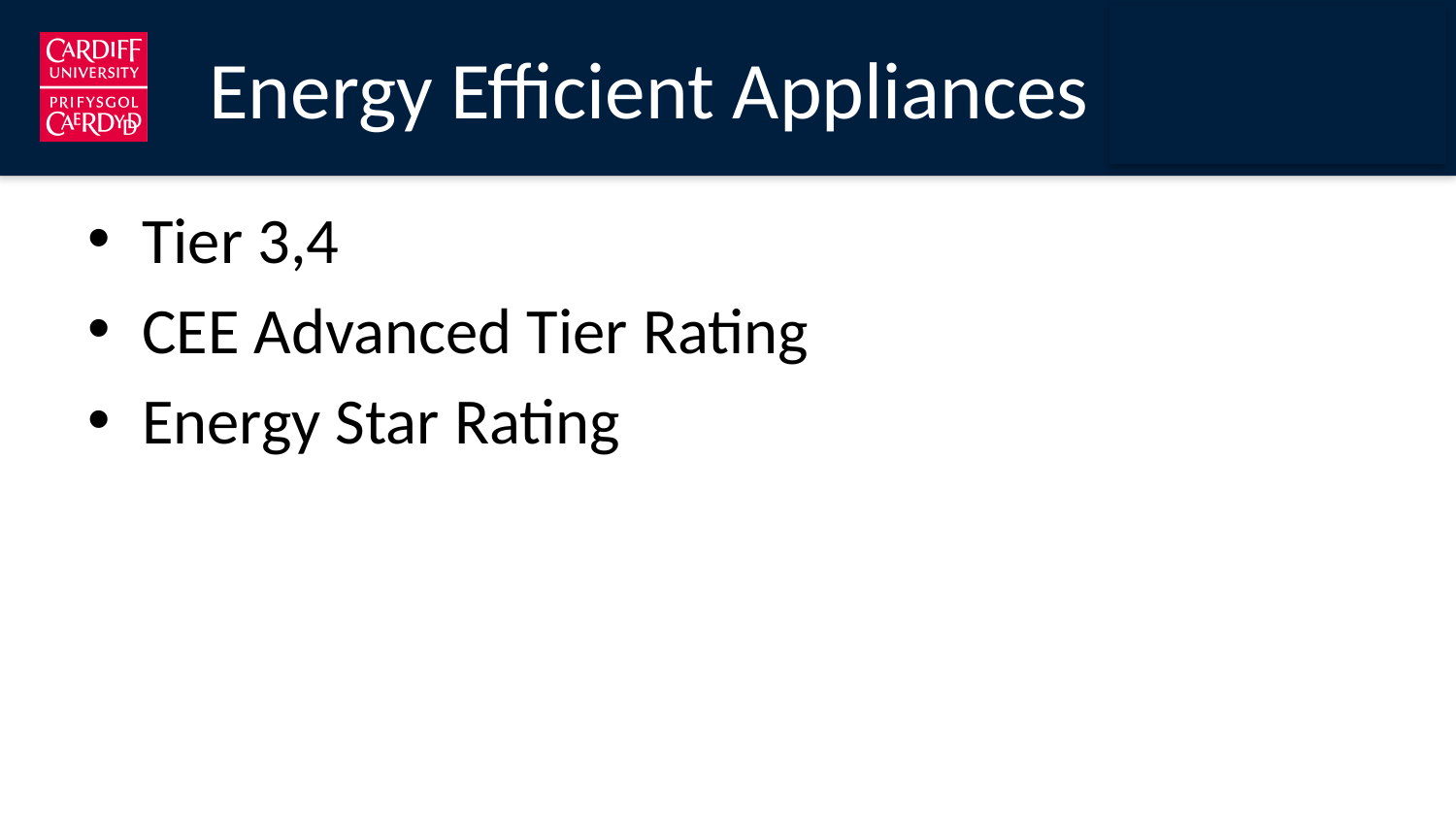

# Energy Efficient Appliances
Tier 3,4
CEE Advanced Tier Rating
Energy Star Rating